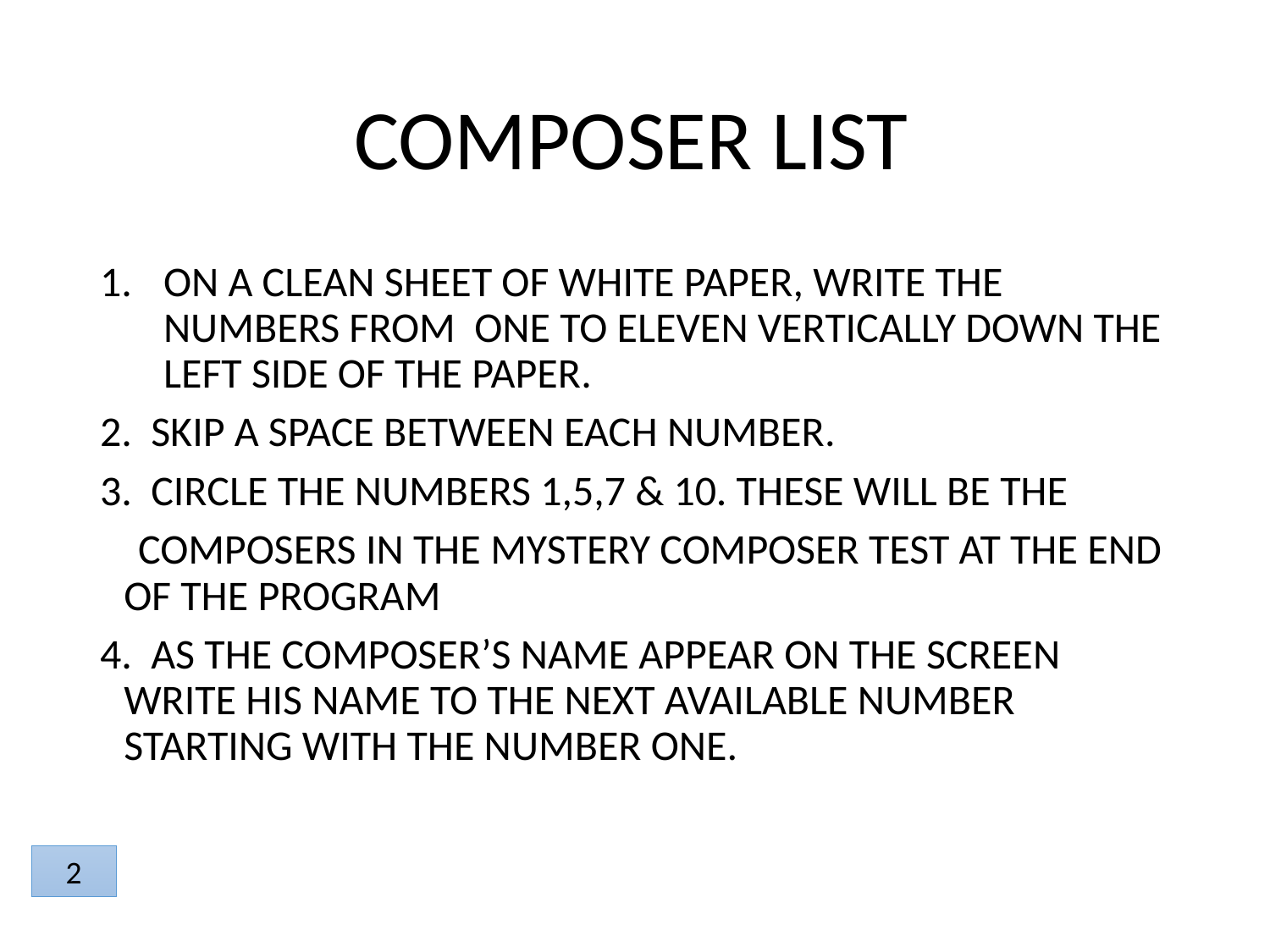

# COMPOSER LIST
ON A CLEAN SHEET OF WHITE PAPER, WRITE THE NUMBERS FROM  ONE TO ELEVEN VERTICALLY DOWN THE LEFT SIDE OF THE PAPER.
2.  SKIP A SPACE BETWEEN EACH NUMBER.
3.  CIRCLE THE NUMBERS 1,5,7 & 10. THESE WILL BE THE
    COMPOSERS IN THE MYSTERY COMPOSER TEST AT THE END OF THE PROGRAM
4.  AS THE COMPOSER’S NAME APPEAR ON THE SCREEN WRITE HIS NAME TO THE NEXT AVAILABLE NUMBER STARTING WITH THE NUMBER ONE.

   2